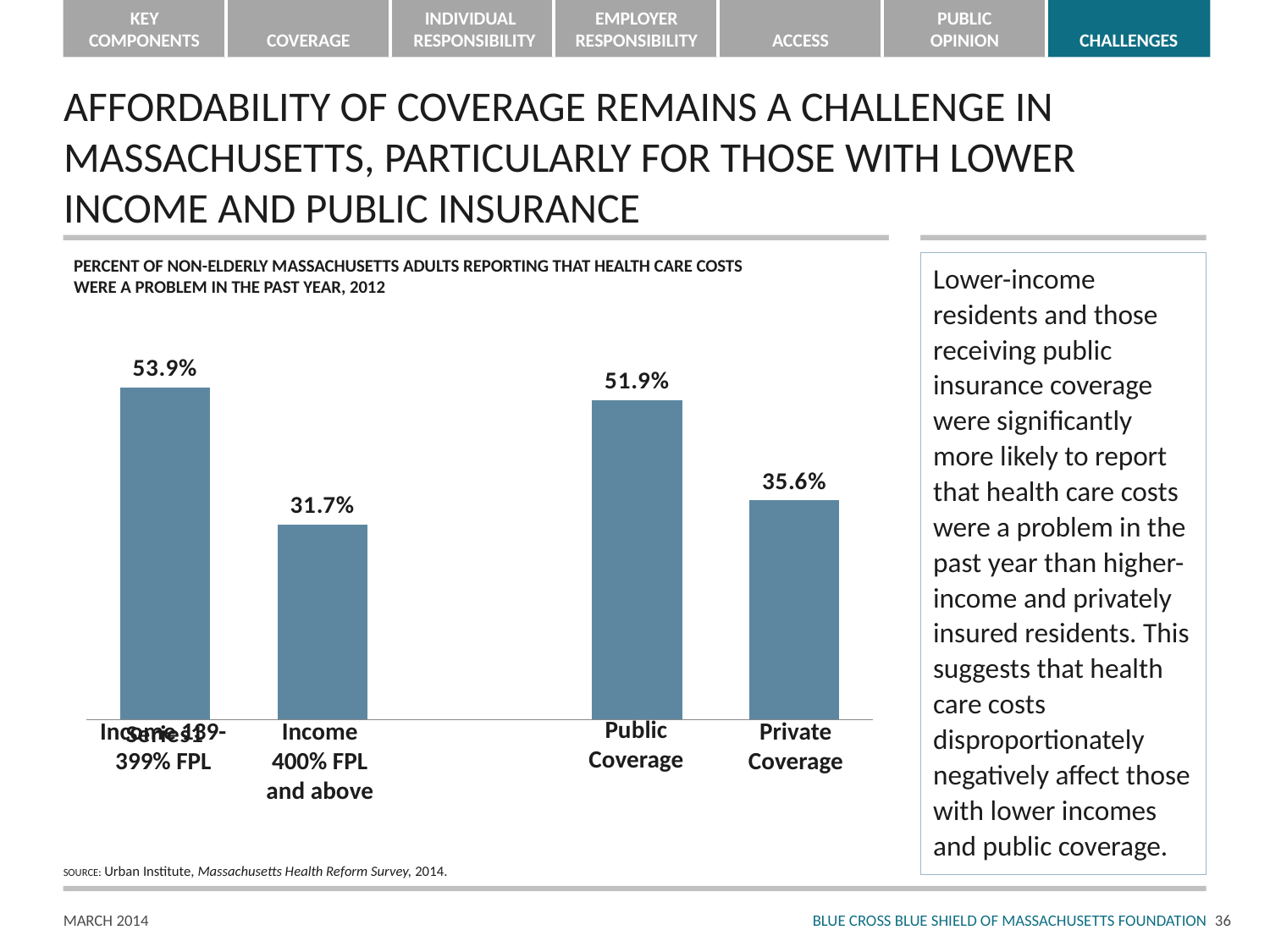

# AFFORDABILITY OF COVERAGE REMAINS A CHALLENGE IN MASSACHUSETTS, PARTICULARLY FOR THOSE WITH LOWER INCOME AND PUBLIC INSURANCE

PERCENT OF NON-ELDERLY MASSACHUSETTS ADULTS REPORTING THAT HEALTH CARE COSTS
WERE A PROBLEM IN THE PAST YEAR, 2012
Lower-income residents and those receiving public insurance coverage were significantly more likely to report that health care costs were a problem in the past year than higher-income and privately insured residents. This suggests that health care costs disproportionately  negatively affect those with lower incomes and public coverage.

### Chart

| Category | Column1 |
|---|---|
|  | 0.539 |
|  | 0.317 |
|  | None |
|  | 0.519 |
|  | 0.356 |
Public Coverage
Income 139-399% FPL
Private Coverage
Income 400% FPL and above
SOURCE: Urban Institute, Massachusetts Health Reform Survey, 2014.
36